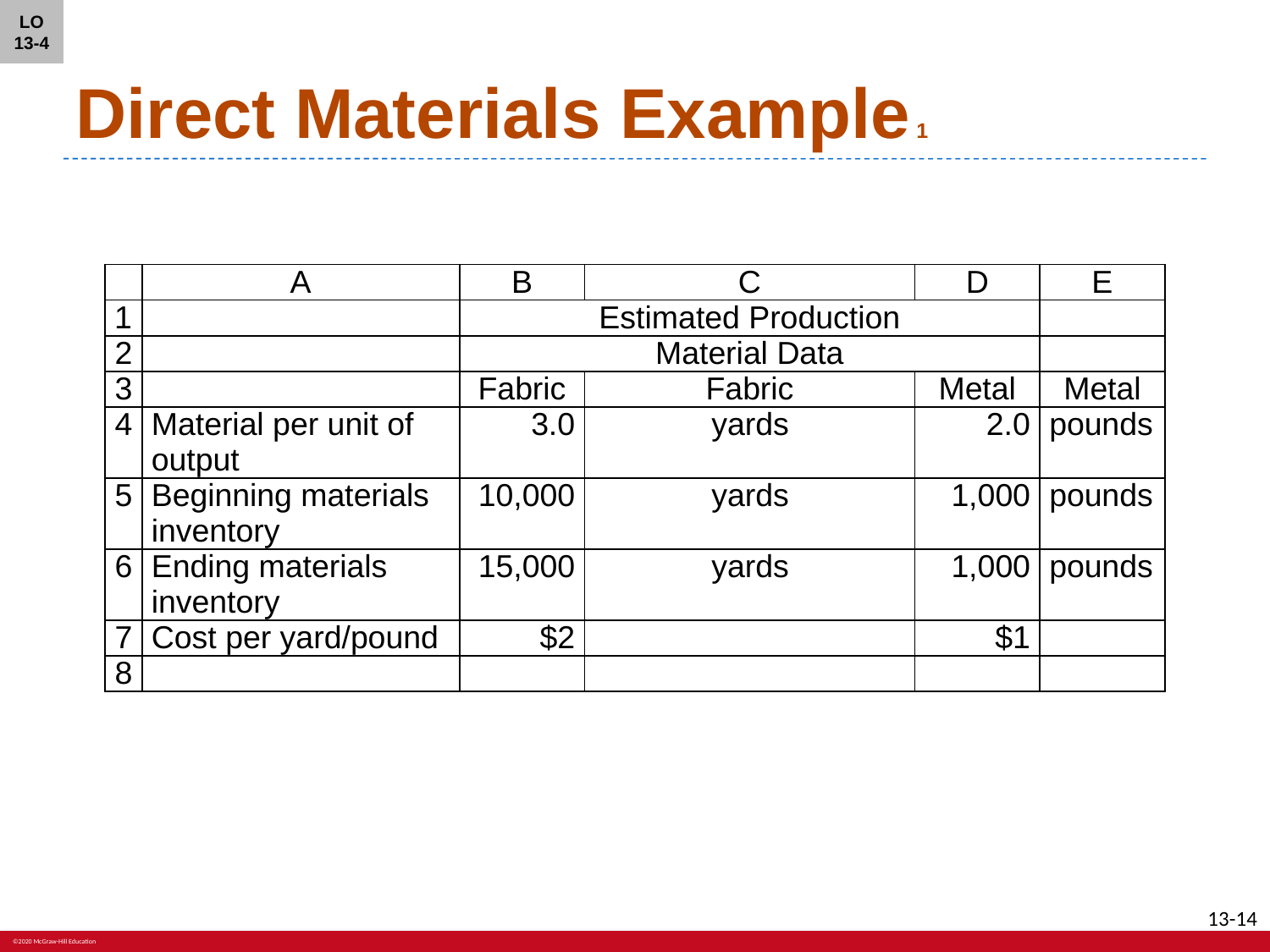

LO 13-4
# Direct Materials Example 1
|  | A | B | C | D | E |
| --- | --- | --- | --- | --- | --- |
| 1 |  |  | Estimated Production |  |  |
| 2 |  |  | Material Data |  |  |
| 3 |  | Fabric | Fabric | Metal | Metal |
| 4 | Material per unit of output | 3.0 | yards | 2.0 | pounds |
| 5 | Beginning materials inventory | 10,000 | yards | 1,000 | pounds |
| 6 | Ending materials inventory | 15,000 | yards | 1,000 | pounds |
| 7 | Cost per yard/pound | $2 |  | $1 |  |
| 8 |  |  |  |  |  |